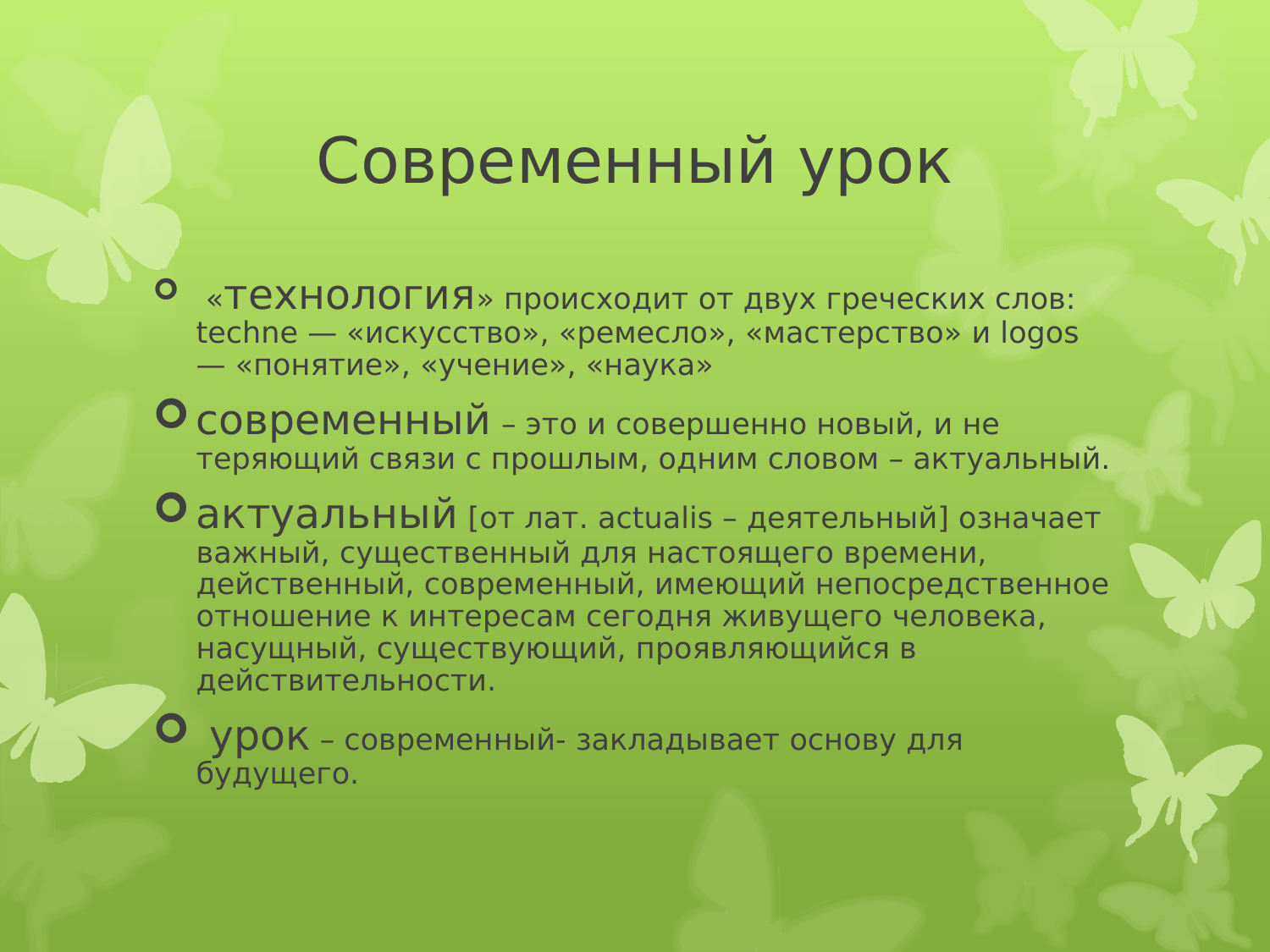

# Современный урок
 «технология» происходит от двух греческих слов: techne — «искусство», «ремесло», «мастерство» и logos — «понятие», «учение», «наука»
современный – это и совершенно новый, и не теряющий связи с прошлым, одним словом – актуальный.
актуальный [от лат. actualis – деятельный] означает важный, существенный для настоящего времени, действенный, современный, имеющий непосредственное отношение к интересам сегодня живущего человека, насущный, существующий, проявляющийся в действительности.
 урок – современный- закладывает основу для будущего.